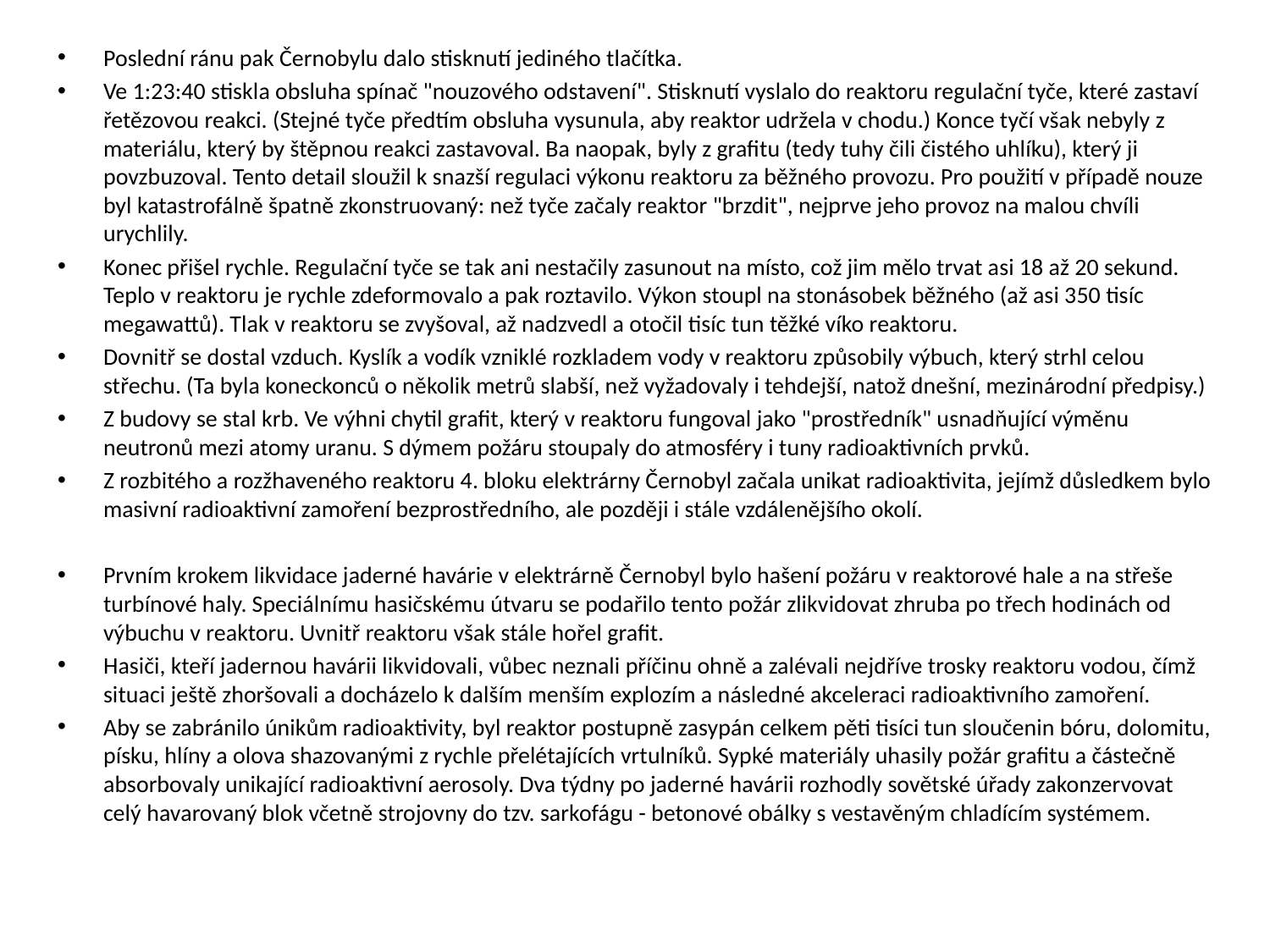

Poslední ránu pak Černobylu dalo stisknutí jediného tlačítka.
Ve 1:23:40 stiskla obsluha spínač "nouzového odstavení". Stisknutí vyslalo do reaktoru regulační tyče, které zastaví řetězovou reakci. (Stejné tyče předtím obsluha vysunula, aby reaktor udržela v chodu.) Konce tyčí však nebyly z materiálu, který by štěpnou reakci zastavoval. Ba naopak, byly z grafitu (tedy tuhy čili čistého uhlíku), který ji povzbuzoval. Tento detail sloužil k snazší regulaci výkonu reaktoru za běžného provozu. Pro použití v případě nouze byl katastrofálně špatně zkonstruovaný: než tyče začaly reaktor "brzdit", nejprve jeho provoz na malou chvíli urychlily.
Konec přišel rychle. Regulační tyče se tak ani nestačily zasunout na místo, což jim mělo trvat asi 18 až 20 sekund. Teplo v reaktoru je rychle zdeformovalo a pak roztavilo. Výkon stoupl na stonásobek běžného (až asi 350 tisíc megawattů). Tlak v reaktoru se zvyšoval, až nadzvedl a otočil tisíc tun těžké víko reaktoru.
Dovnitř se dostal vzduch. Kyslík a vodík vzniklé rozkladem vody v reaktoru způsobily výbuch, který strhl celou střechu. (Ta byla koneckonců o několik metrů slabší, než vyžadovaly i tehdejší, natož dnešní, mezinárodní předpisy.)
Z budovy se stal krb. Ve výhni chytil grafit, který v reaktoru fungoval jako "prostředník" usnadňující výměnu neutronů mezi atomy uranu. S dýmem požáru stoupaly do atmosféry i tuny radioaktivních prvků.
Z rozbitého a rozžhaveného reaktoru 4. bloku elektrárny Černobyl začala unikat radioaktivita, jejímž důsledkem bylo masivní radioaktivní zamoření bezprostředního, ale později i stále vzdálenějšího okolí.

Prvním krokem likvidace jaderné havárie v elektrárně Černobyl bylo hašení požáru v reaktorové hale a na střeše turbínové haly. Speciálnímu hasičskému útvaru se podařilo tento požár zlikvidovat zhruba po třech hodinách od výbuchu v reaktoru. Uvnitř reaktoru však stále hořel grafit.
Hasiči, kteří jadernou havárii likvidovali, vůbec neznali příčinu ohně a zalévali nejdříve trosky reaktoru vodou, čímž situaci ještě zhoršovali a docházelo k dalším menším explozím a následné akceleraci radioaktivního zamoření.
Aby se zabránilo únikům radioaktivity, byl reaktor postupně zasypán celkem pěti tisíci tun sloučenin bóru, dolomitu, písku, hlíny a olova shazovanými z rychle přelétajících vrtulníků. Sypké materiály uhasily požár grafitu a částečně absorbovaly unikající radioaktivní aerosoly. Dva týdny po jaderné havárii rozhodly sovětské úřady zakonzervovat celý havarovaný blok včetně strojovny do tzv. sarkofágu - betonové obálky s vestavěným chladícím systémem.